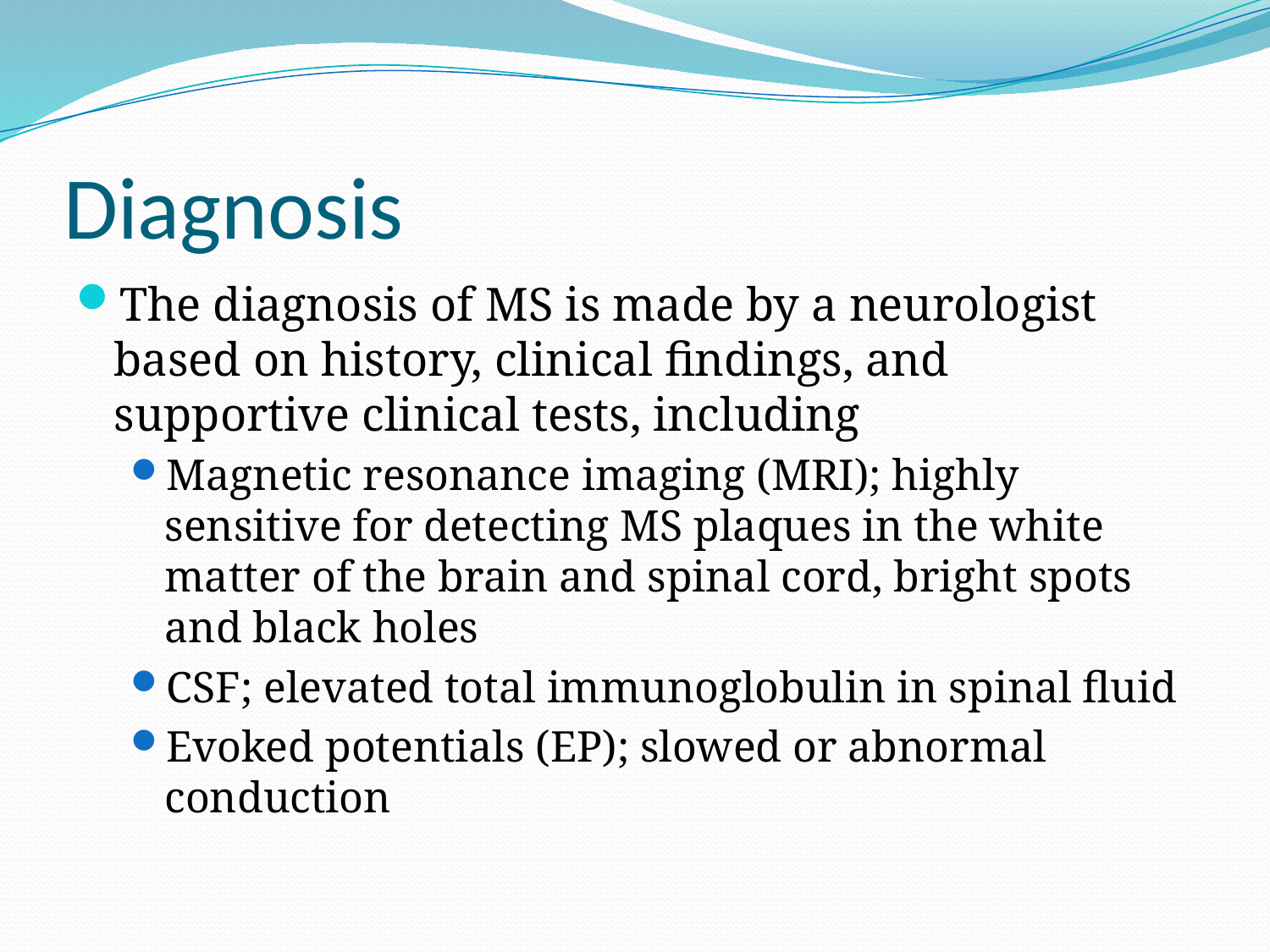

# Diagnosis
The diagnosis of MS is made by a neurologist based on history, clinical findings, and supportive clinical tests, including
Magnetic resonance imaging (MRI); highly sensitive for detecting MS plaques in the white matter of the brain and spinal cord, bright spots and black holes
CSF; elevated total immunoglobulin in spinal fluid
Evoked potentials (EP); slowed or abnormal conduction